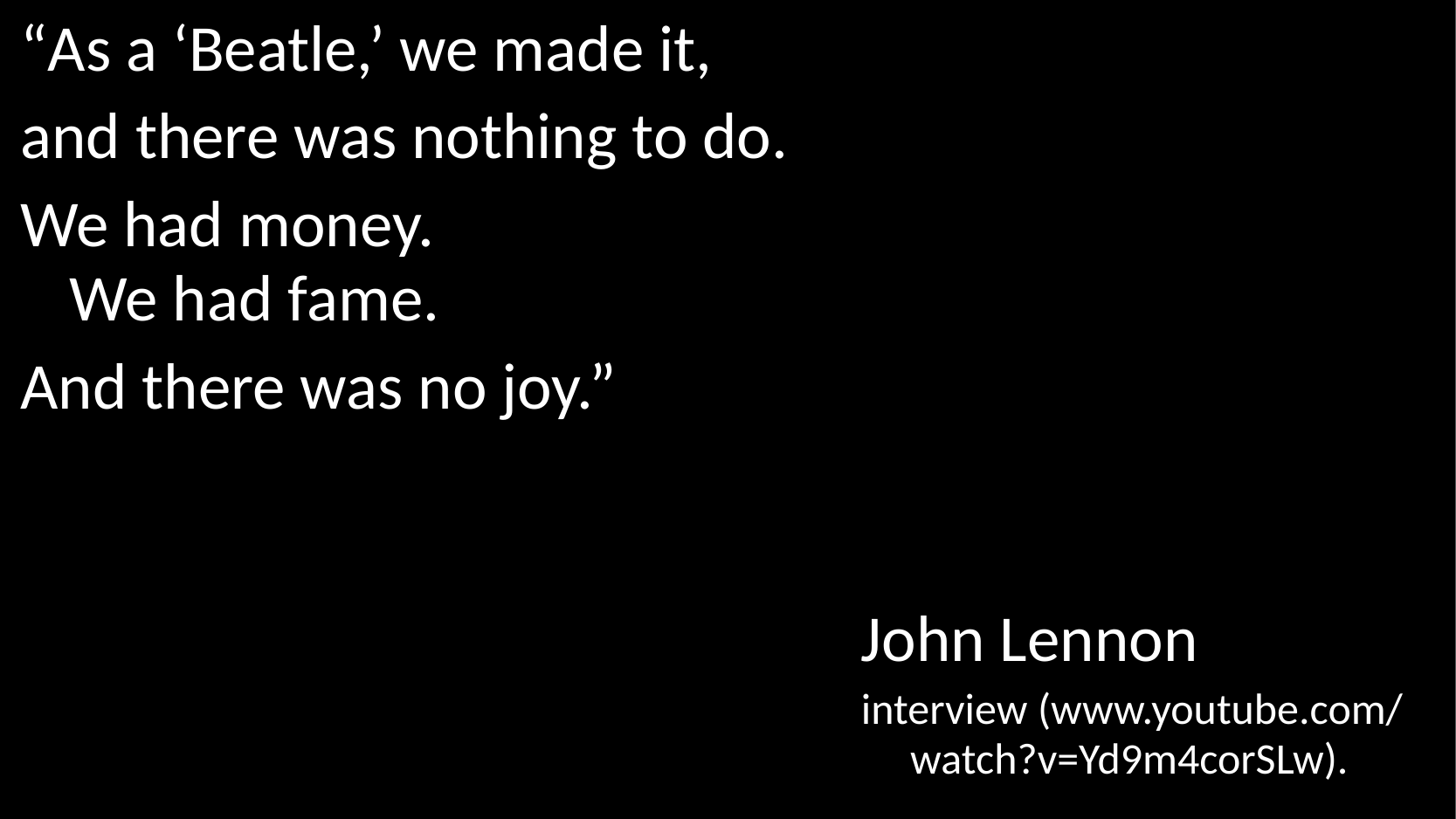

“As a ‘Beatle,’ we made it,
and there was nothing to do.
We had money.
We had fame.
And there was no joy.”
John Lennon
interview (www.youtube.com/
watch?v=Yd9m4corSLw).